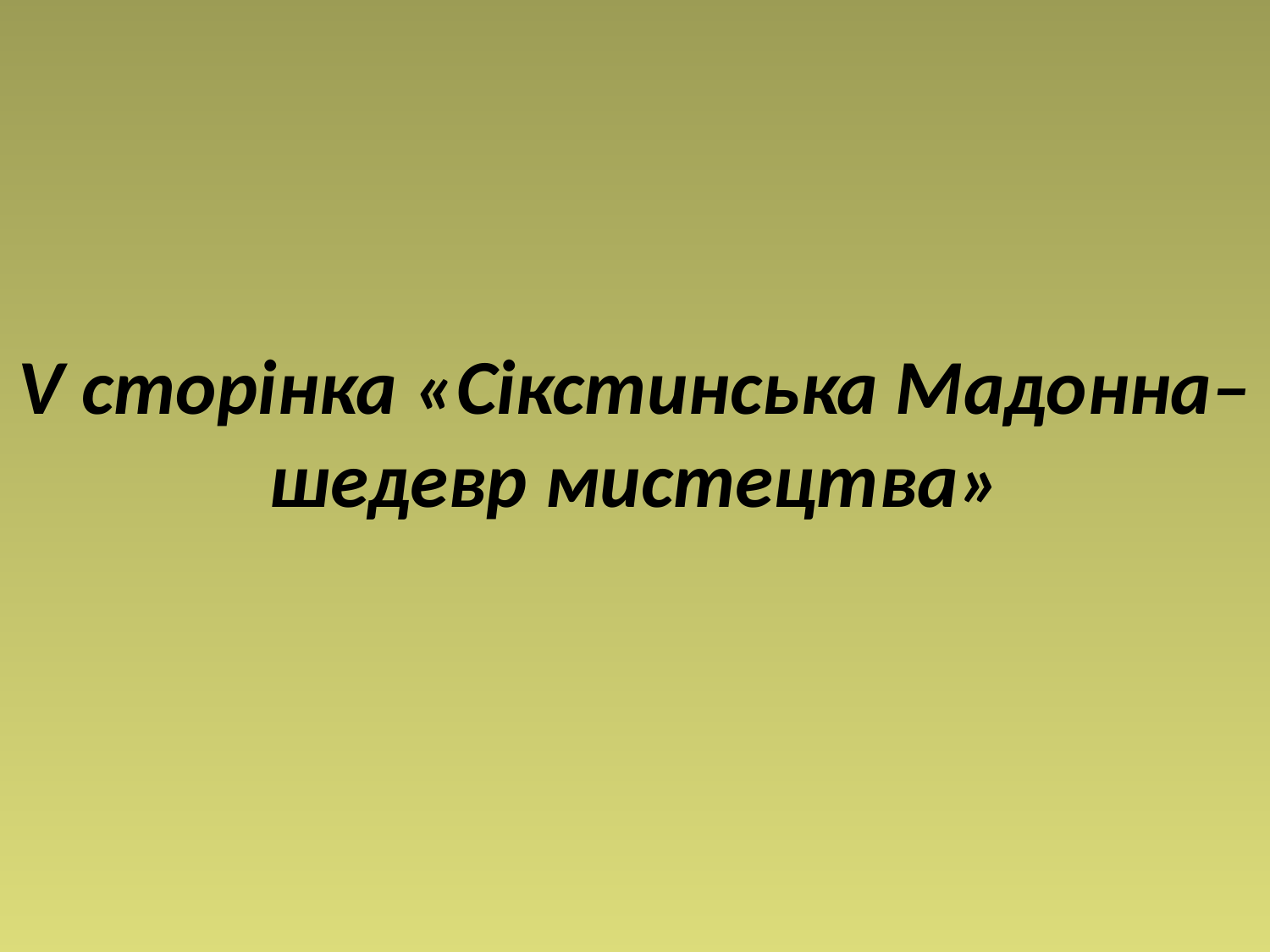

# V сторінка «Сікстинська Мадонна– шедевр мистецтва»